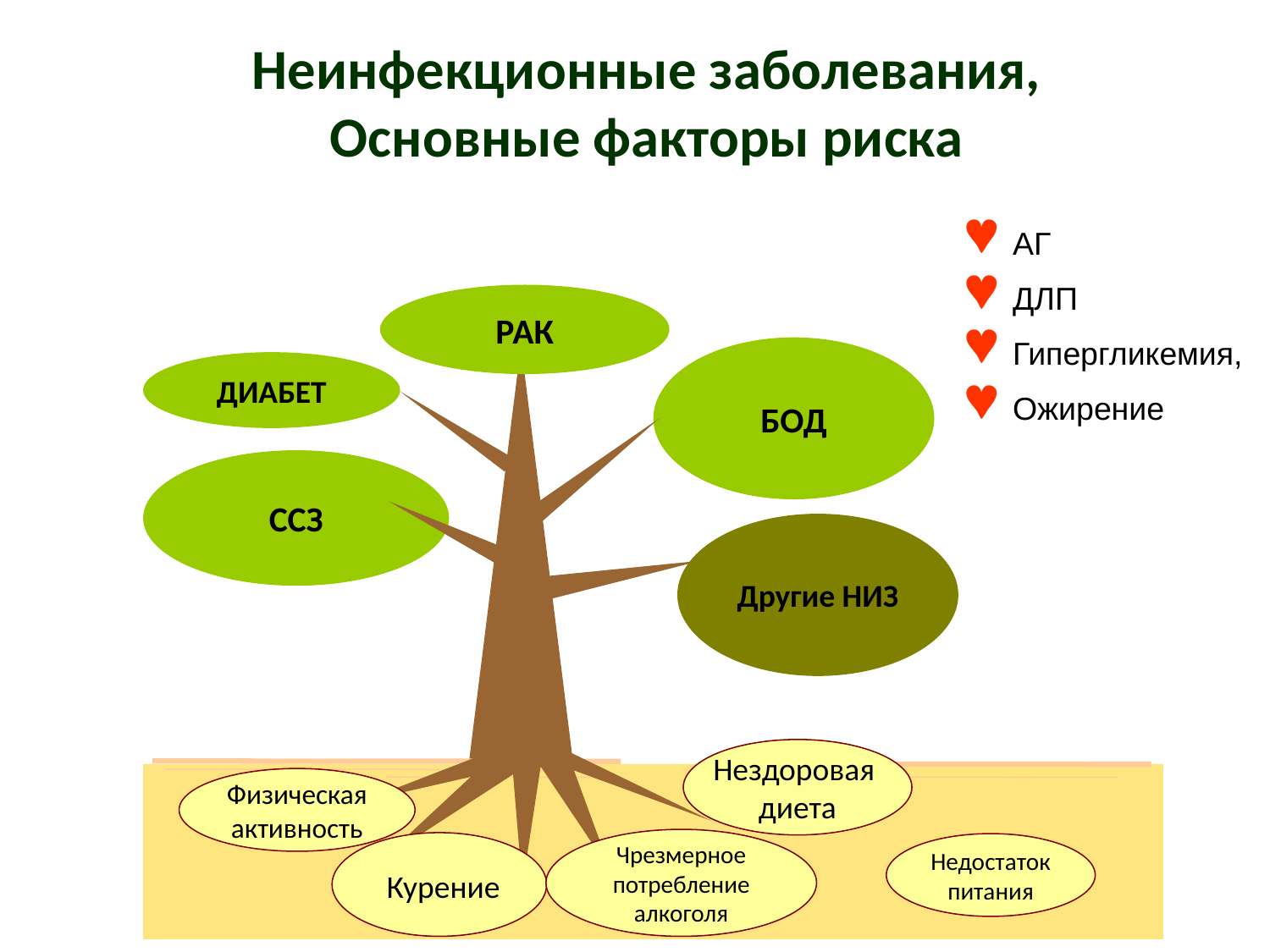

# Неинфекционные заболевания, Основные факторы риска
АГ
ДЛП
Гипергликемия,
Ожирение

РАК
БОД

ДИАБЕТ

ССЗ

Другие НИЗ

Нездоровая
диета

Физическаяактивность

Чрезмерное потребление алкоголя
 Курение
Недостаток
питания